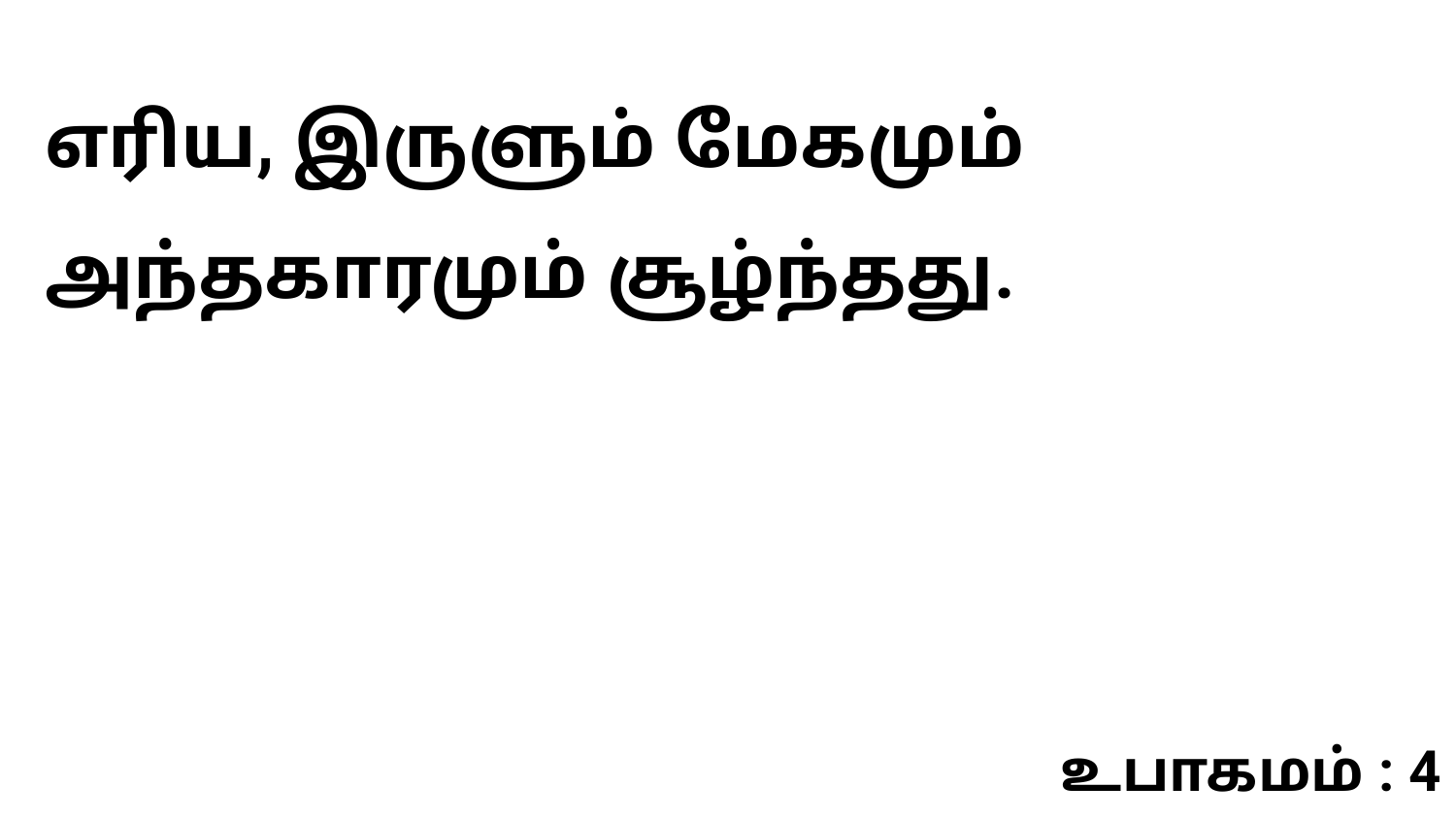

எரிய, இருளும் மேகமும் அந்தகாரமும் சூழ்ந்தது.
உபாகமம் : 4